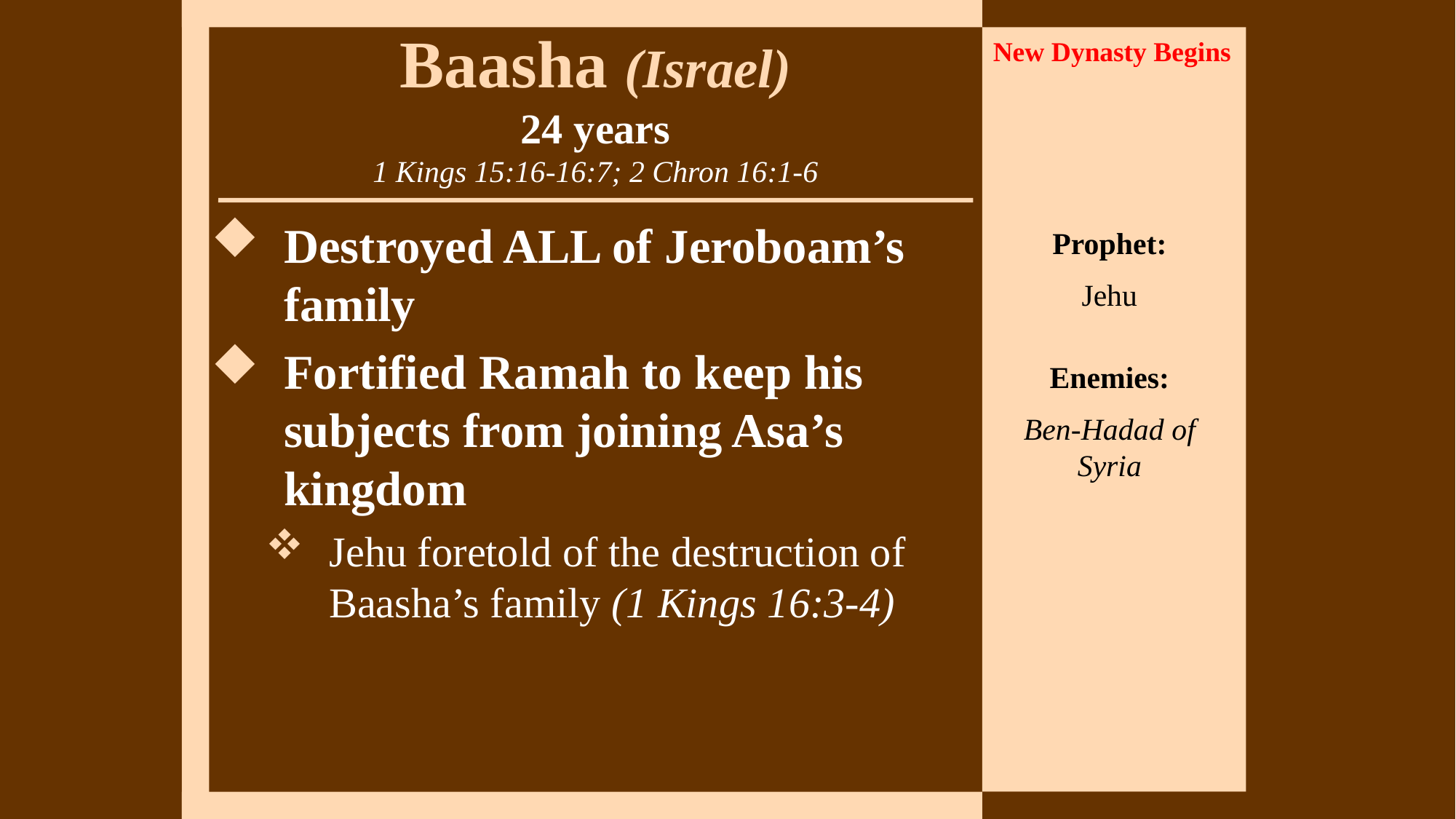

# Baasha (Israel) 24 years 1 Kings 15:16-16:7; 2 Chron 16:1-6

New Dynasty Begins

Destroyed ALL of Jeroboam’s family
Fortified Ramah to keep his subjects from joining Asa’s kingdom
Jehu foretold of the destruction of Baasha’s family (1 Kings 16:3-4)
Prophet:
Jehu
Enemies:
Ben-Hadad of Syria